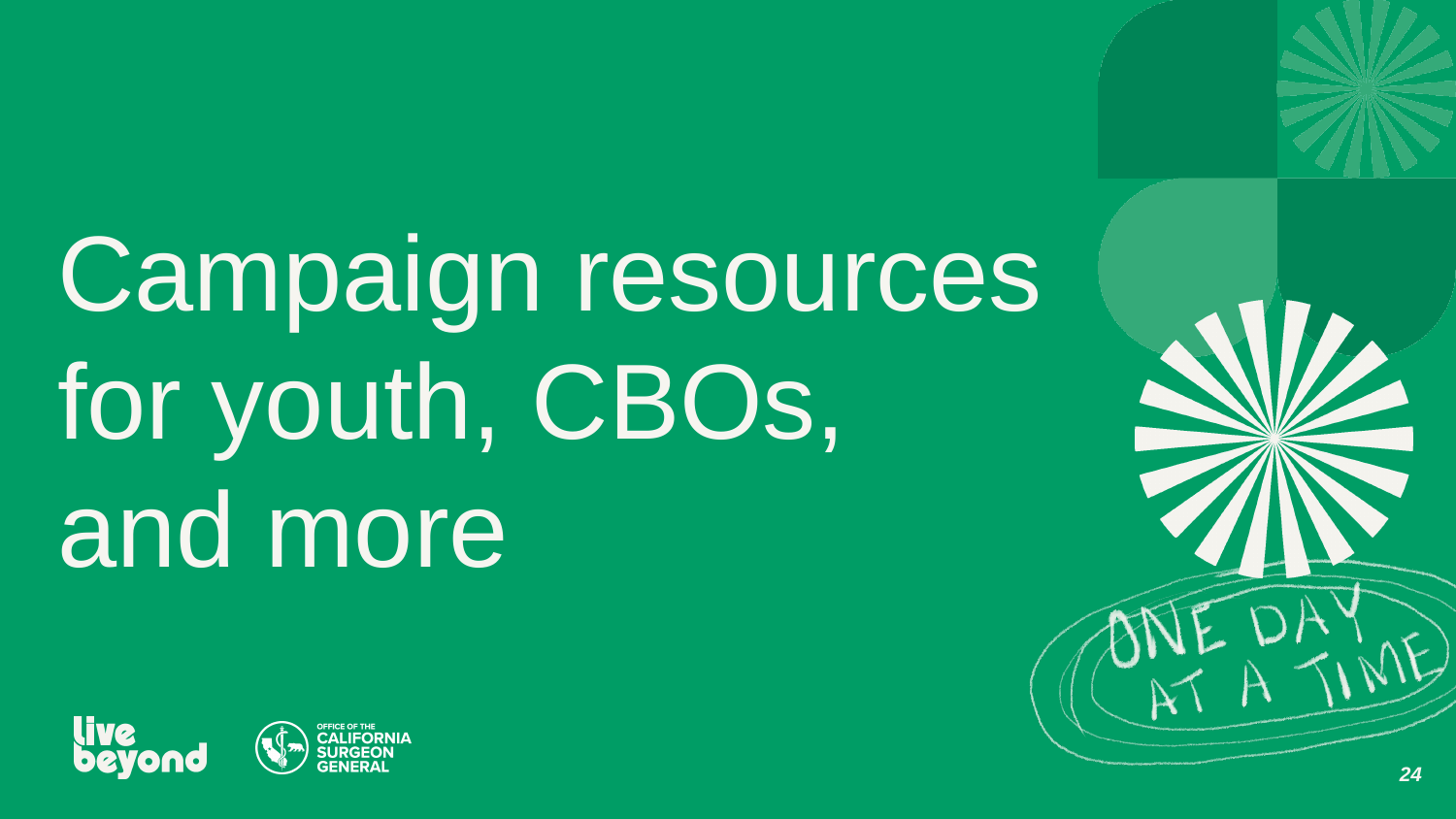

# Campaign resources for youth, CBOs,
and more
24